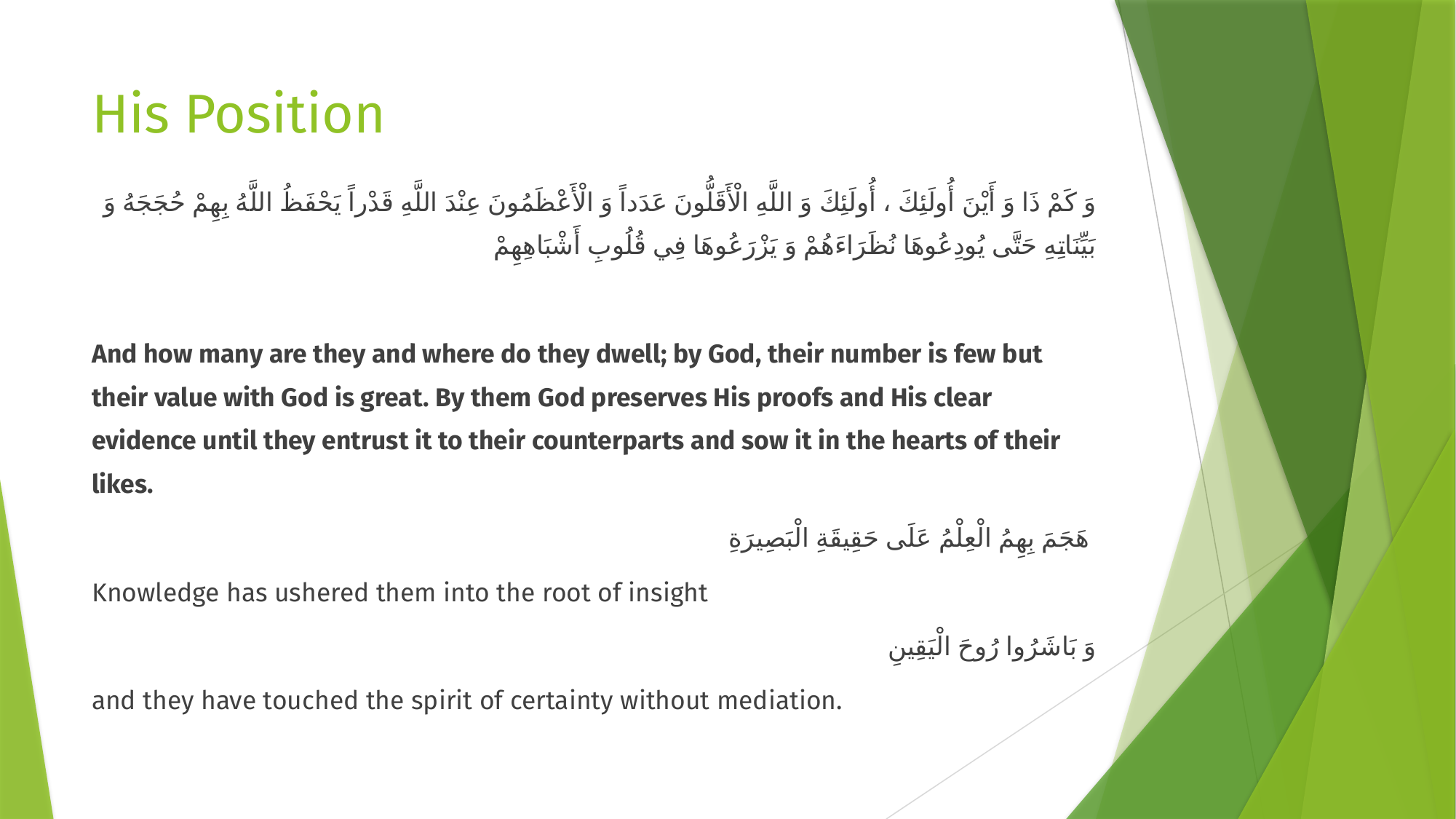

# His Position
وَ كَمْ ذَا وَ أَيْنَ أُولَئِكَ ، أُولَئِكَ وَ اللَّهِ الْأَقَلُّونَ عَدَداً وَ الْأَعْظَمُونَ عِنْدَ اللَّهِ قَدْراً يَحْفَظُ اللَّهُ بِهِمْ حُجَجَهُ وَ بَيِّنَاتِهِ حَتَّى يُودِعُوهَا نُظَرَاءَهُمْ وَ يَزْرَعُوهَا فِي قُلُوبِ أَشْبَاهِهِمْ

And how many are they and where do they dwell; by God, their number is few but their value with God is great. By them God preserves His proofs and His clear evidence until they entrust it to their counterparts and sow it in the hearts of their likes.
 هَجَمَ بِهِمُ الْعِلْمُ عَلَى حَقِيقَةِ الْبَصِيرَةِ
Knowledge has ushered them into the root of insight
وَ بَاشَرُوا رُوحَ الْيَقِينِ
and they have touched the spirit of certainty without mediation.